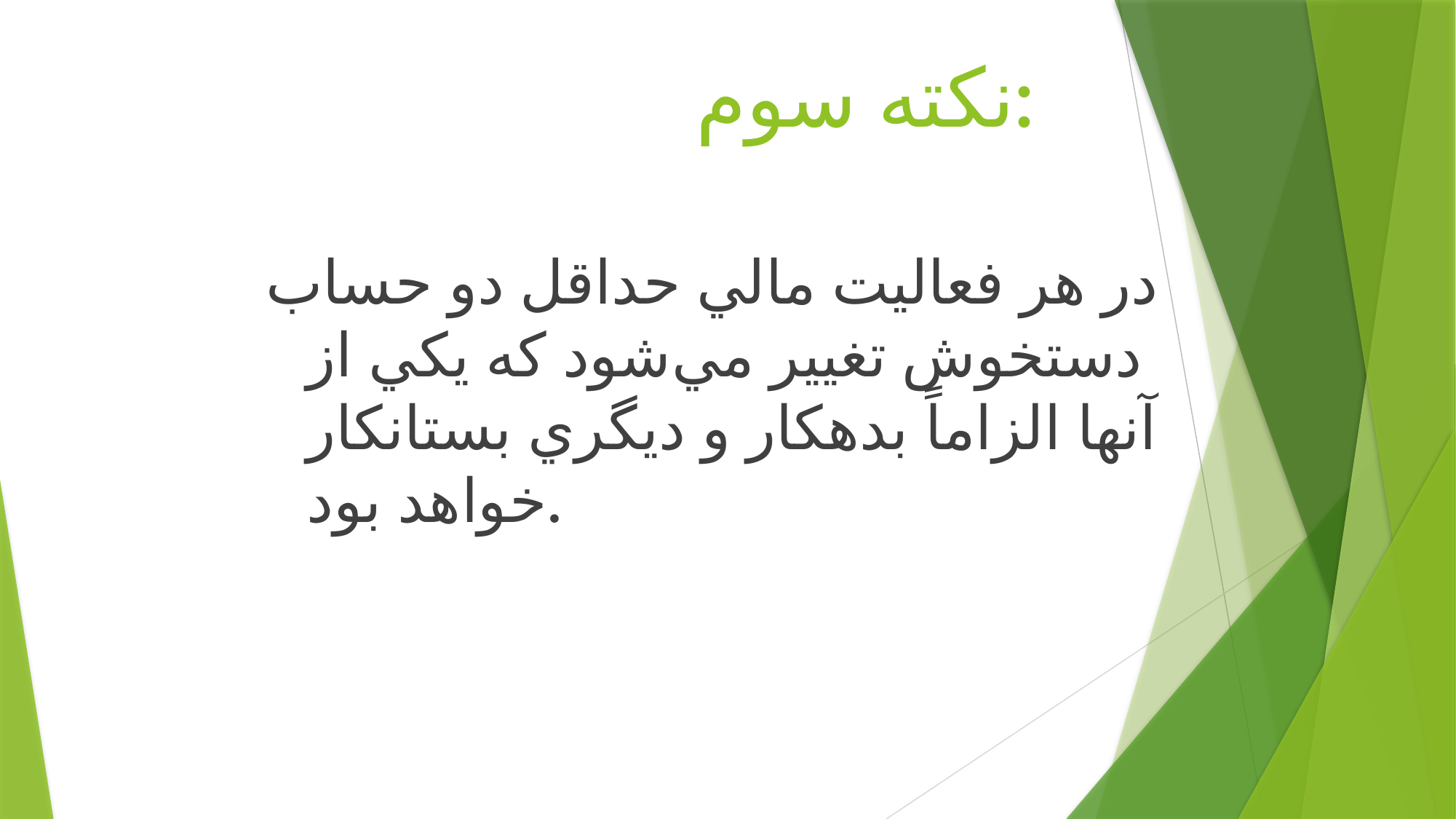

# نكته سوم:
در هر فعاليت مالي حداقل دو حساب دستخوش تغيير مي‌شود كه يكي از آنها الزاماً بدهكار و ديگري بستانكار خواهد بود.